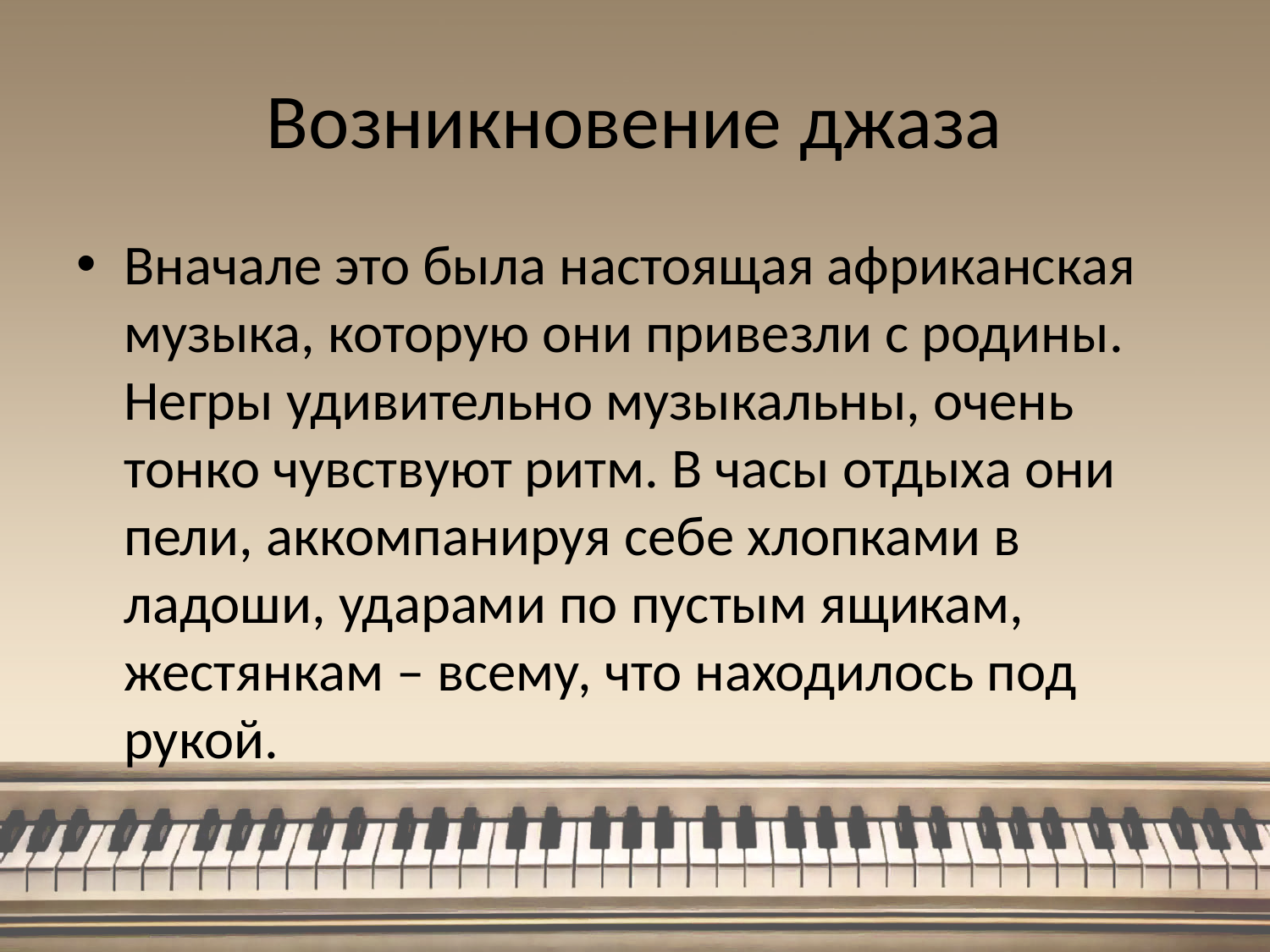

# Возникновение джаза
Вначале это была настоящая африканская музыка, которую они привезли с родины. Негры удивительно музыкальны, очень тонко чувствуют ритм. В часы отдыха они пели, аккомпанируя себе хлопками в ладоши, ударами по пустым ящикам, жестянкам – всему, что находилось под рукой.